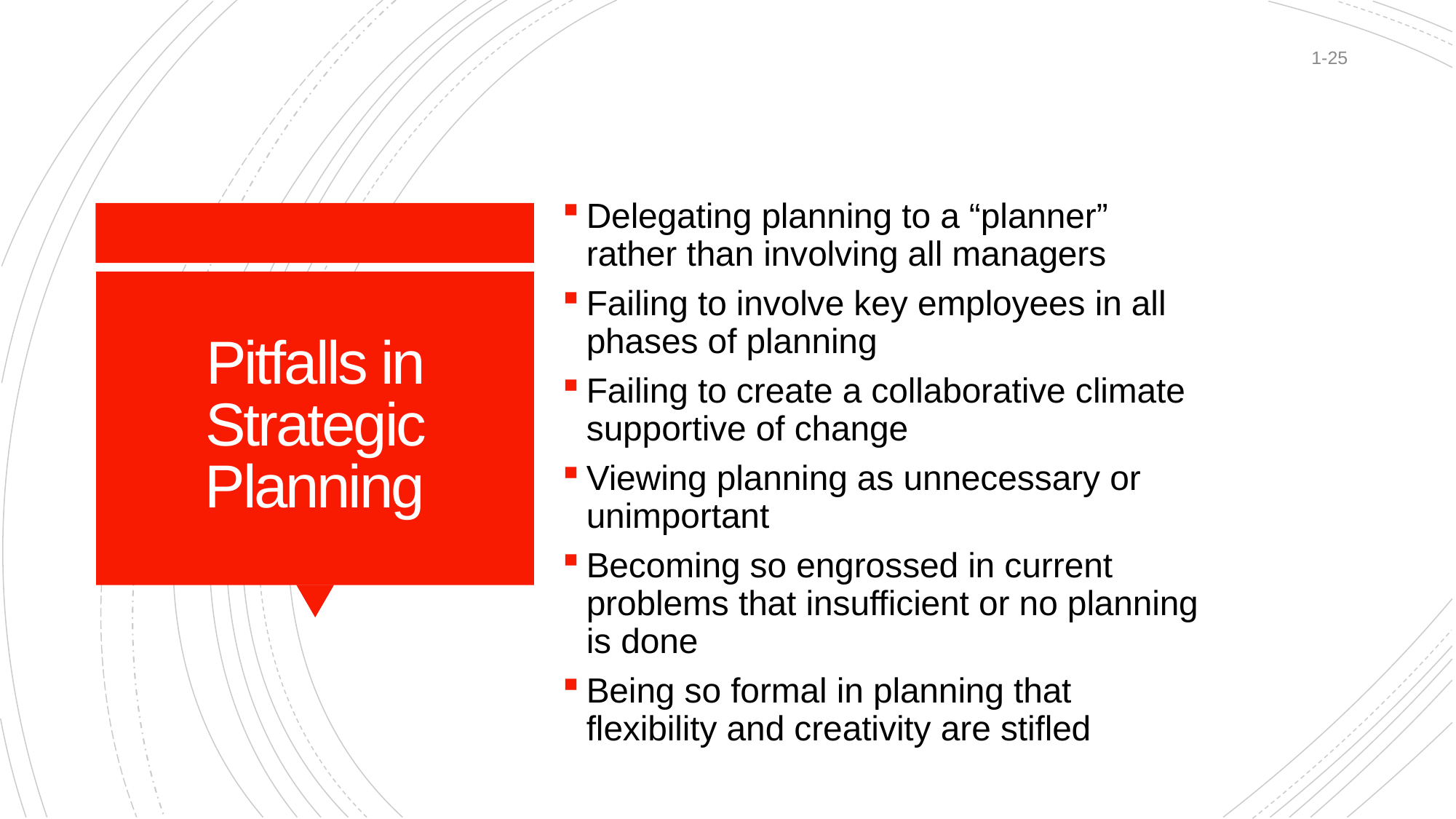

1-25
Delegating planning to a “planner” rather than involving all managers
Failing to involve key employees in all phases of planning
Failing to create a collaborative climate supportive of change
Viewing planning as unnecessary or unimportant
Becoming so engrossed in current problems that insufficient or no planning is done
Being so formal in planning that flexibility and creativity are stifled
# Pitfalls in Strategic Planning